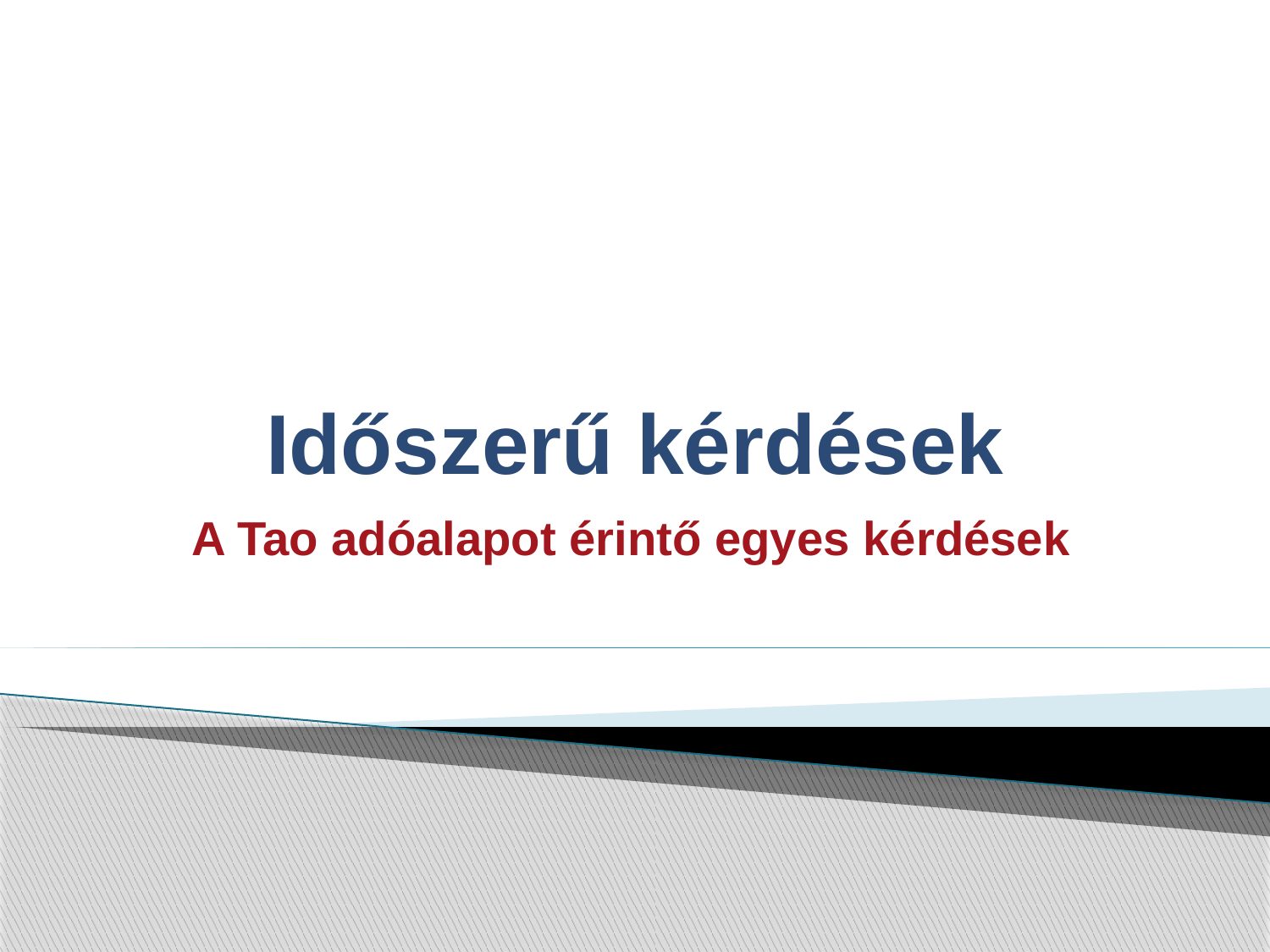

# Időszerű kérdések
A Tao adóalapot érintő egyes kérdések